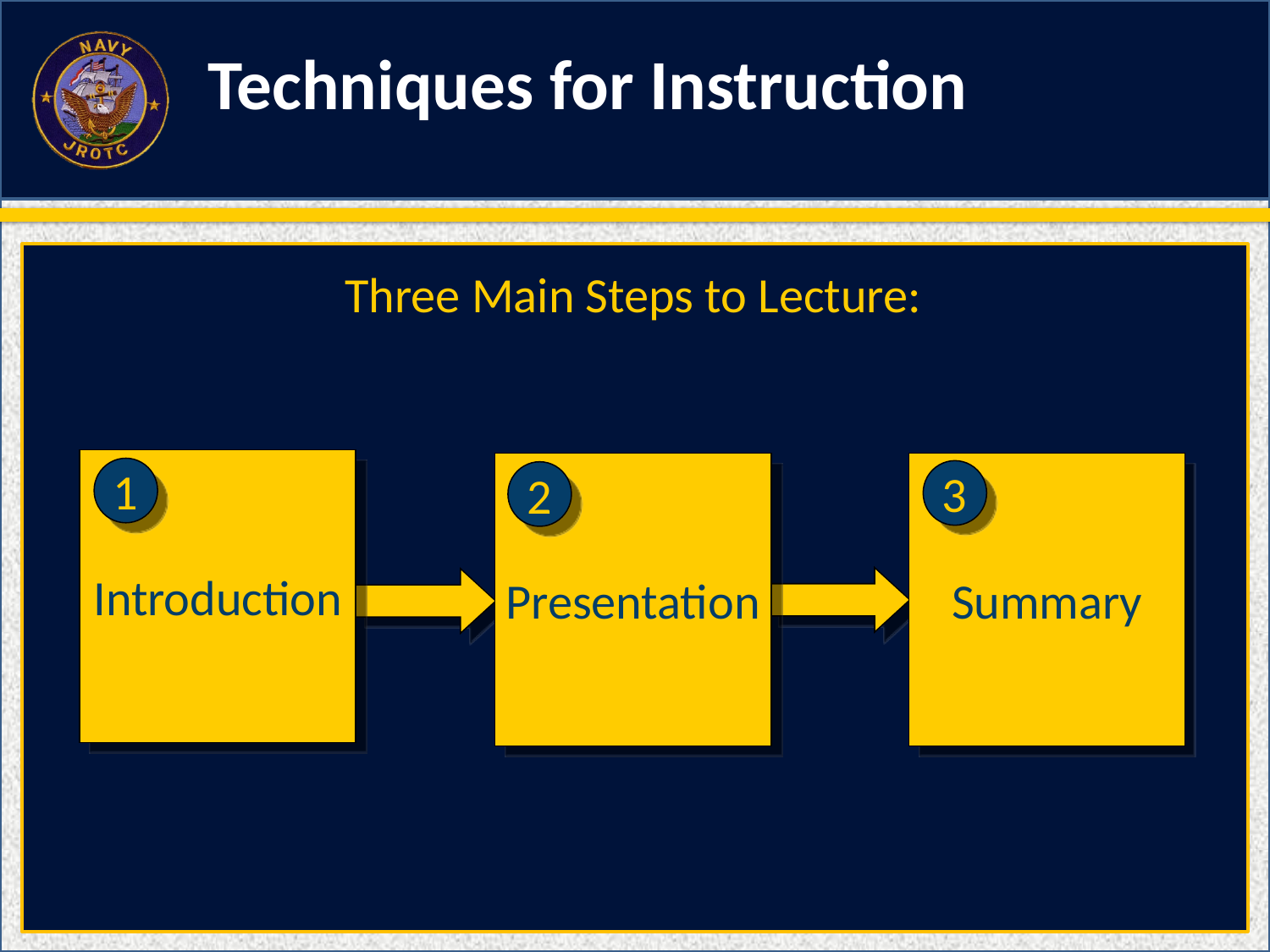

Techniques for Instruction
Three Main Steps to Lecture:
Introduction
Presentation
Summary
1
3
2